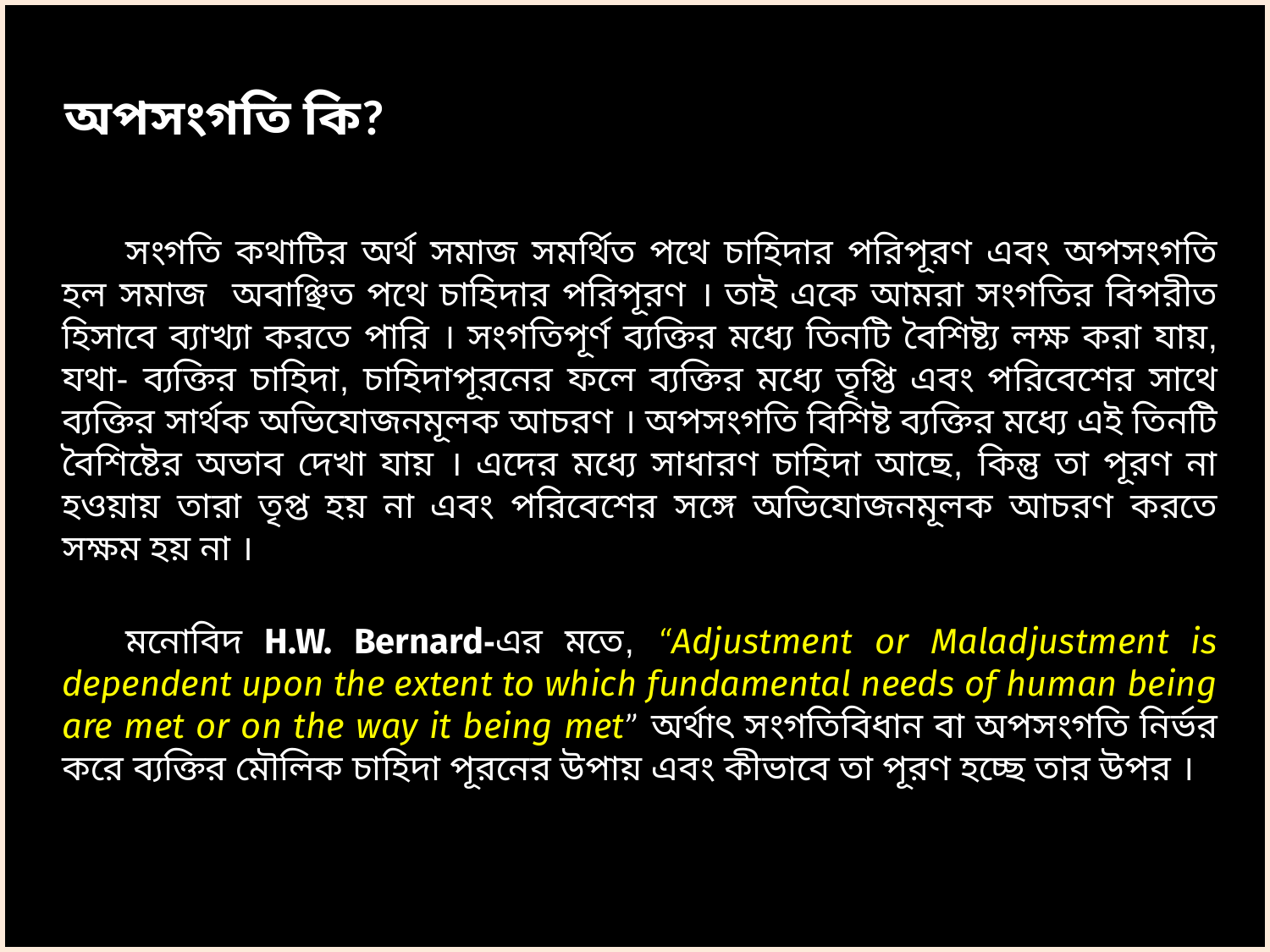

অপসংগতি কি?
সংগতি কথাটির অর্থ সমাজ সমর্থিত পথে চাহিদার পরিপূরণ এবং অপসংগতি হল সমাজ  অবাঞ্ছিত পথে চাহিদার পরিপূরণ । তাই একে আমরা সংগতির বিপরীত হিসাবে ব্যাখ্যা করতে পারি । সংগতিপূর্ণ ব্যক্তির মধ্যে তিনটি বৈশিষ্ট্য লক্ষ করা যায়, যথা- ব্যক্তির চাহিদা, চাহিদাপূরনের ফলে ব্যক্তির মধ্যে তৃপ্তি এবং পরিবেশের সাথে ব্যক্তির সার্থক অভিযোজনমূলক আচরণ । অপসংগতি বিশিষ্ট ব্যক্তির মধ্যে এই তিনটি বৈশিষ্টের অভাব দেখা যায় । এদের মধ্যে সাধারণ চাহিদা আছে, কিন্তু তা পূরণ না হওয়ায় তারা তৃপ্ত হয় না এবং পরিবেশের সঙ্গে অভিযোজনমূলক আচরণ করতে সক্ষম হয় না ।

মনোবিদ H.W. Bernard-এর মতে, “Adjustment or Maladjustment is dependent upon the extent to which fundamental needs of human being are met or on the way it being met” অর্থাৎ সংগতিবিধান বা অপসংগতি নির্ভর করে ব্যক্তির মৌলিক চাহিদা পূরনের উপায় এবং কীভাবে তা পূরণ হচ্ছে তার উপর ।